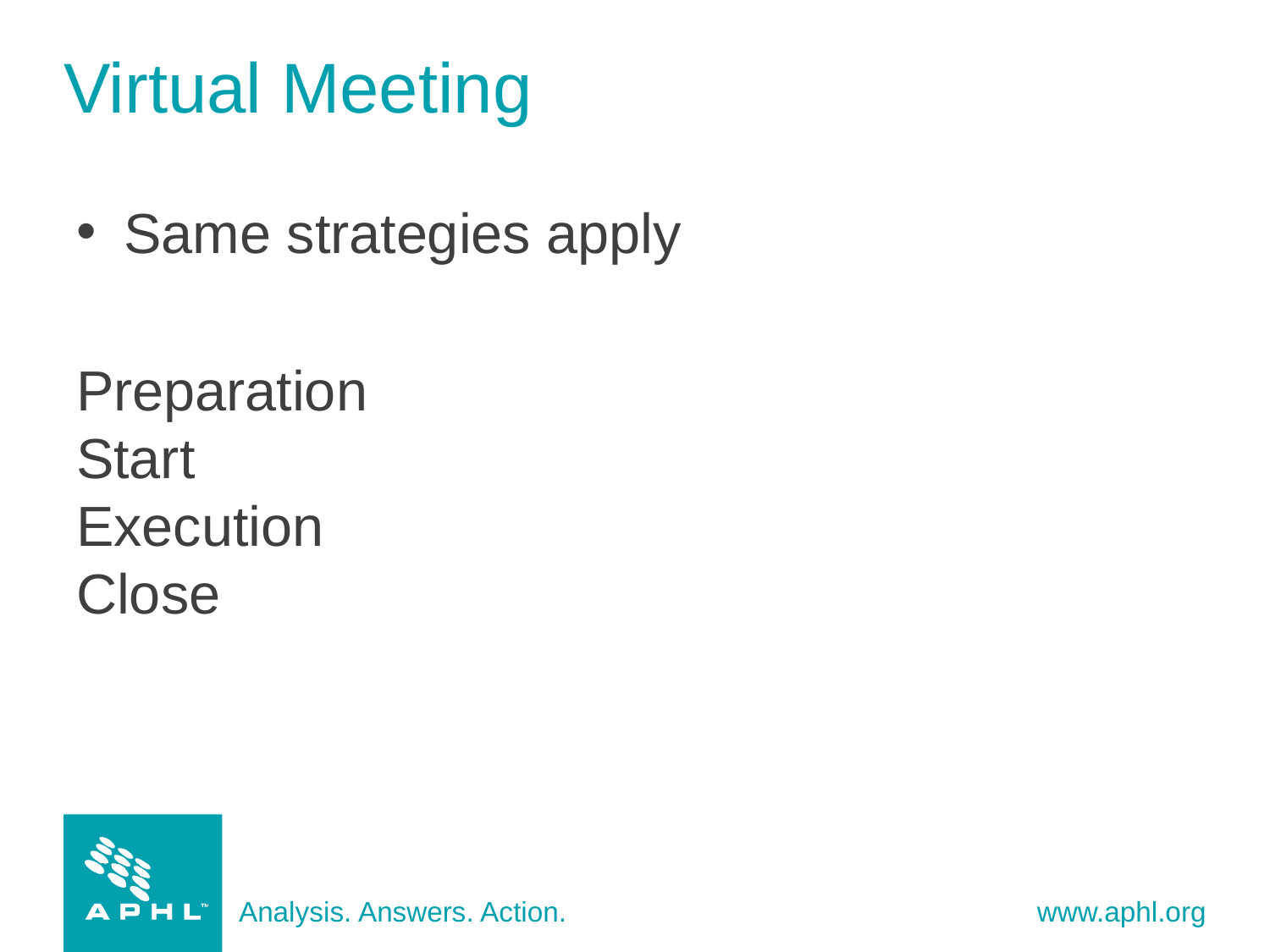

# Virtual Meeting
Same strategies apply

Preparation
Start
Execution
Close